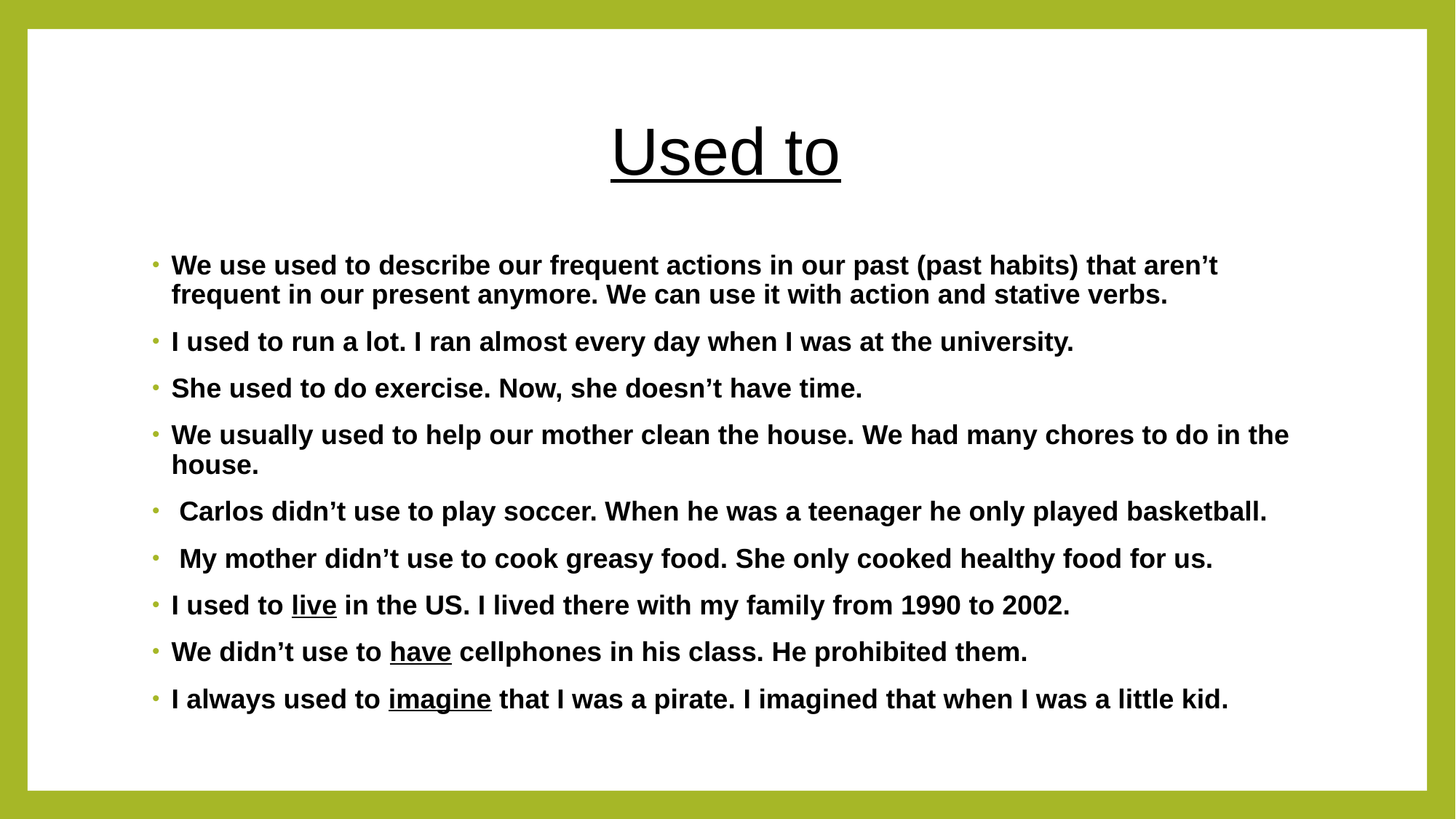

# Used to
We use used to describe our frequent actions in our past (past habits) that aren’t frequent in our present anymore. We can use it with action and stative verbs.
I used to run a lot. I ran almost every day when I was at the university.
She used to do exercise. Now, she doesn’t have time.
We usually used to help our mother clean the house. We had many chores to do in the house.
 Carlos didn’t use to play soccer. When he was a teenager he only played basketball.
 My mother didn’t use to cook greasy food. She only cooked healthy food for us.
I used to live in the US. I lived there with my family from 1990 to 2002.
We didn’t use to have cellphones in his class. He prohibited them.
I always used to imagine that I was a pirate. I imagined that when I was a little kid.